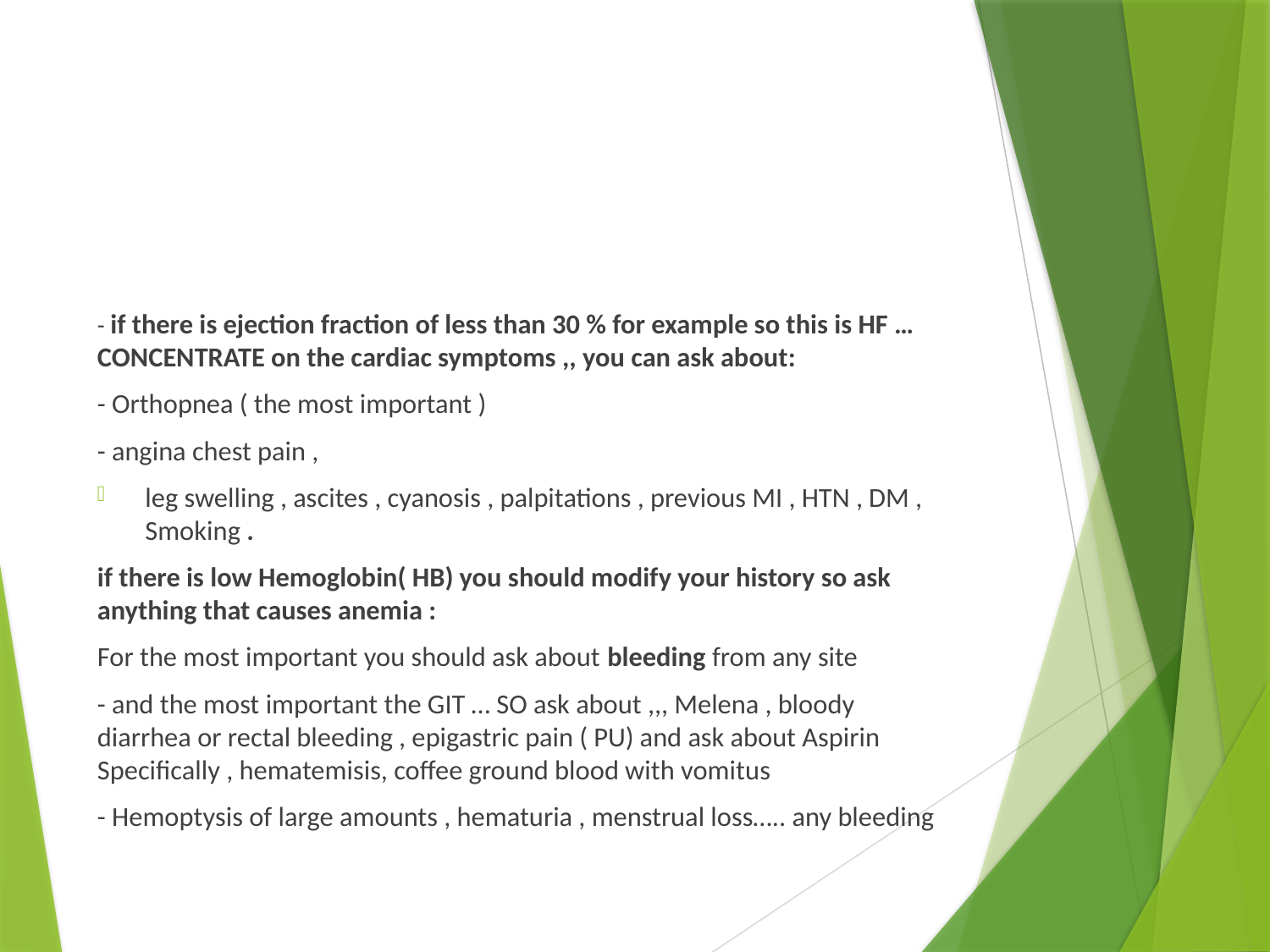

#
- if there is ejection fraction of less than 30 % for example so this is HF … CONCENTRATE on the cardiac symptoms ,, you can ask about:
- Orthopnea ( the most important )
- angina chest pain ,
leg swelling , ascites , cyanosis , palpitations , previous MI , HTN , DM , Smoking .
if there is low Hemoglobin( HB) you should modify your history so ask anything that causes anemia :
For the most important you should ask about bleeding from any site
- and the most important the GIT … SO ask about ,,, Melena , bloody diarrhea or rectal bleeding , epigastric pain ( PU) and ask about Aspirin Specifically , hematemisis, coffee ground blood with vomitus
- Hemoptysis of large amounts , hematuria , menstrual loss….. any bleeding